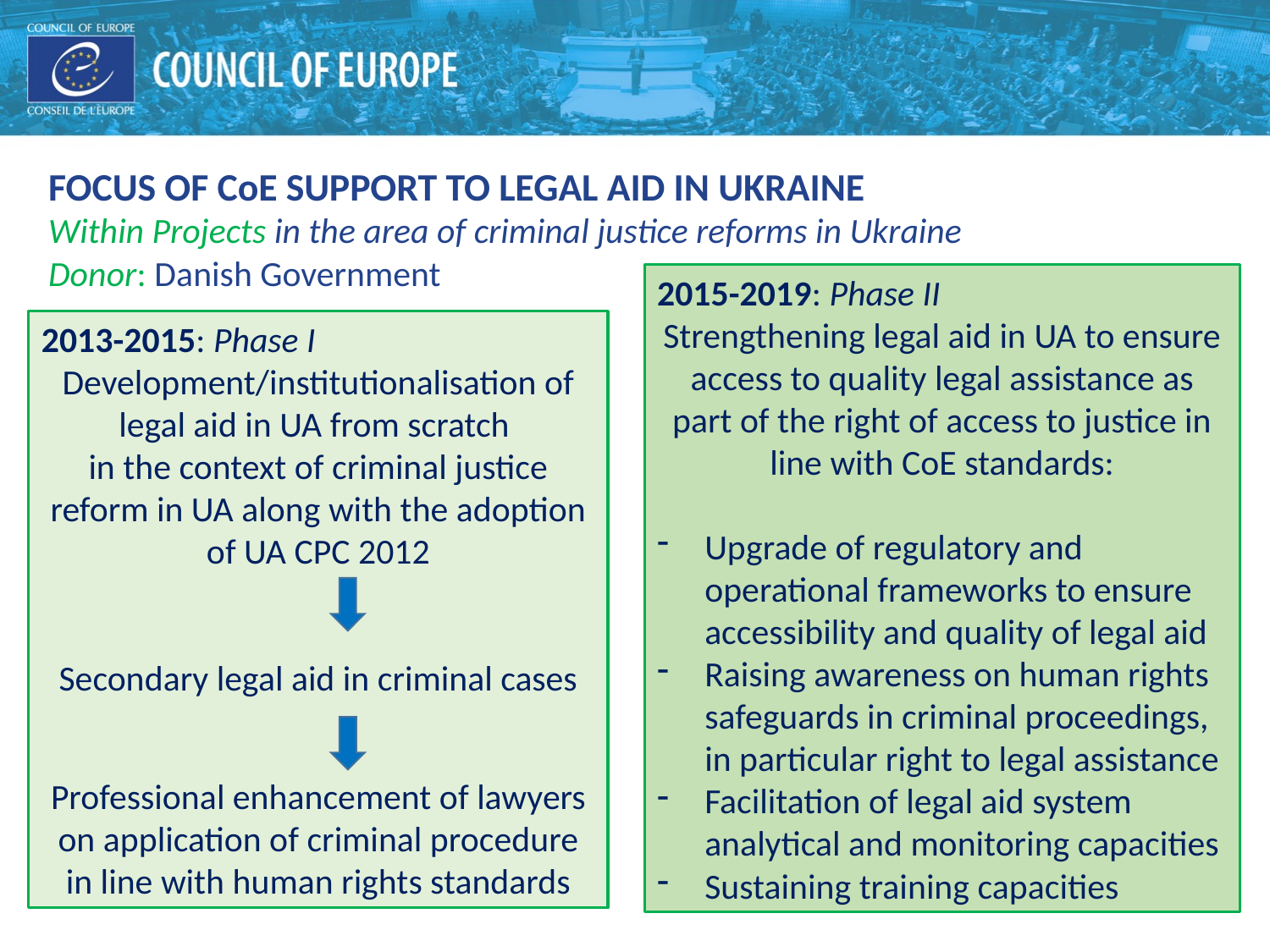

FOCUS OF CoE SUPPORT TO LEGAL AID IN UKRAINE
Within Projects in the area of criminal justice reforms in Ukraine
Donor: Danish Government

2015-2019: Phase II
Strengthening legal aid in UA to ensure access to quality legal assistance as part of the right of access to justice in line with CoE standards:

Upgrade of regulatory and operational frameworks to ensure accessibility and quality of legal aid
Raising awareness on human rights safeguards in criminal proceedings, in particular right to legal assistance
Facilitation of legal aid system analytical and monitoring capacities
Sustaining training capacities
2013-2015: Phase I
Development/institutionalisation of legal aid in UA from scratch
in the context of criminal justice reform in UA along with the adoption of UA CPC 2012

Secondary legal aid in criminal cases

Professional enhancement of lawyers on application of criminal procedure in line with human rights standards